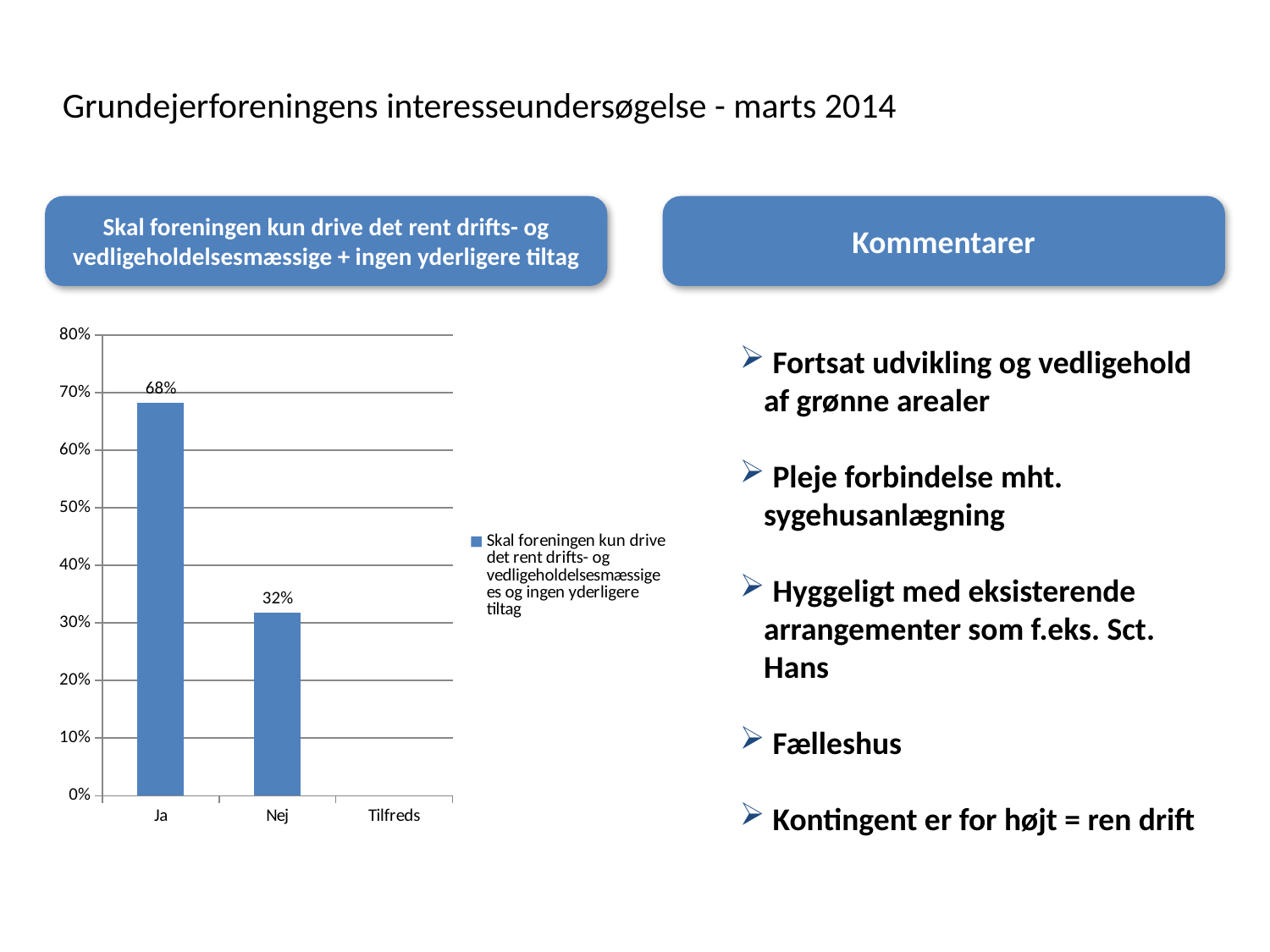

# Grundejerforeningens interesseundersøgelse - marts 2014
Skal foreningen kun drive det rent drifts- og vedligeholdelsesmæssige + ingen yderligere tiltag
Kommentarer

[unsupported chart]

 Fortsat udvikling og vedligehold af grønne arealer

 Pleje forbindelse mht. sygehusanlægning

 Hyggeligt med eksisterende arrangementer som f.eks. Sct. Hans

 Fælleshus

 Kontingent er for højt = ren drift